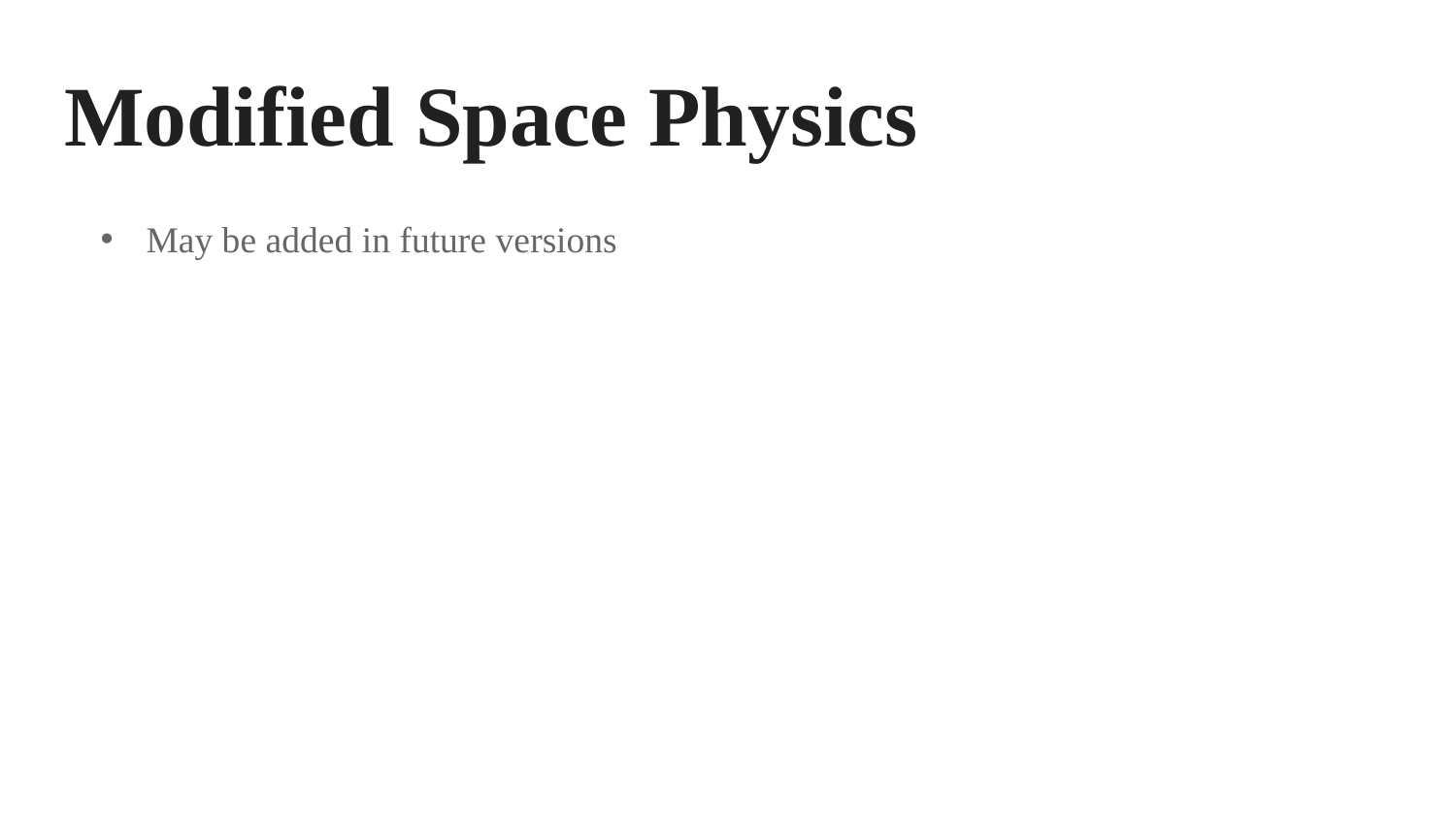

# Modified Space Physics
May be added in future versions